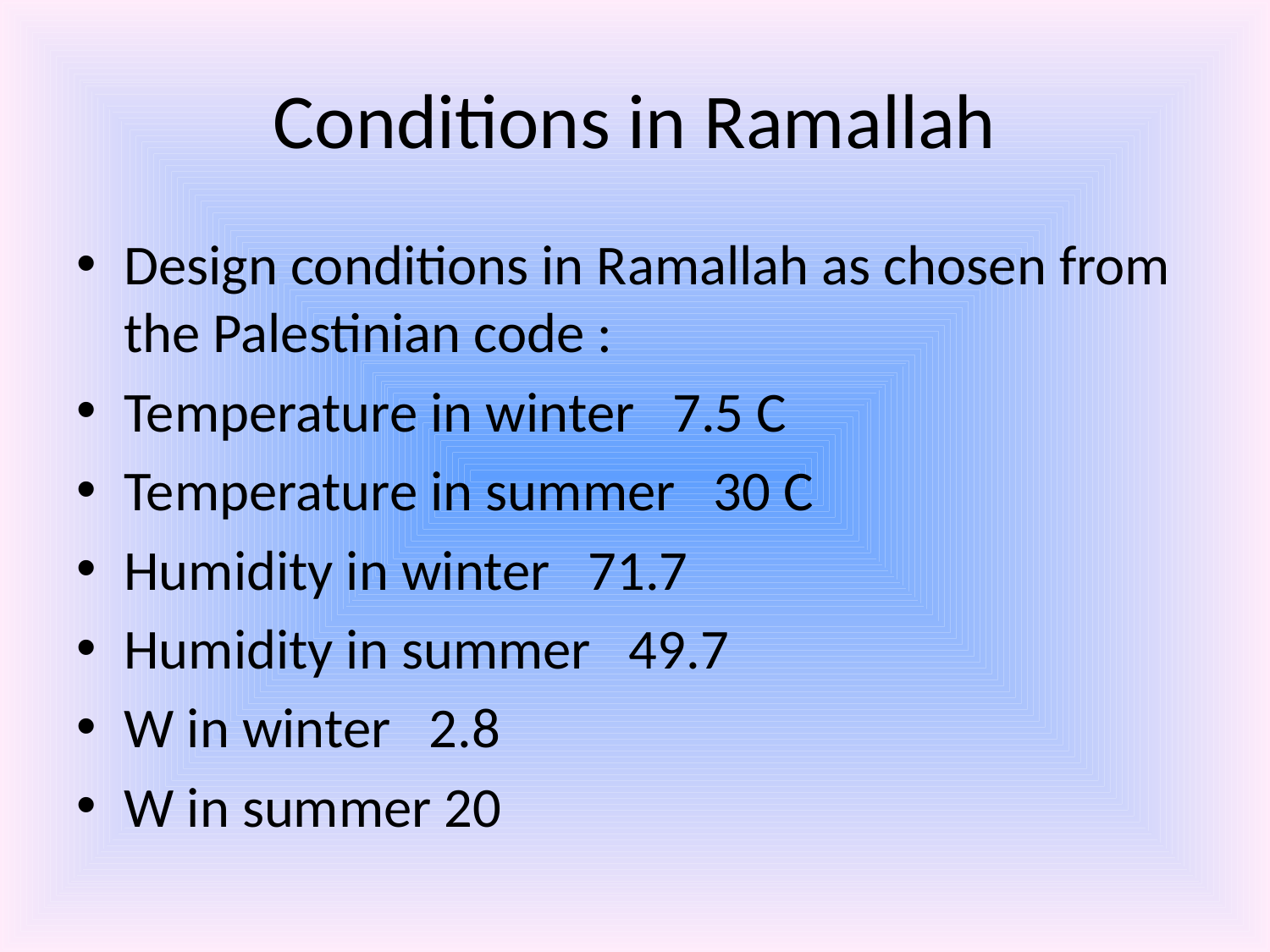

# Conditions in Ramallah
Design conditions in Ramallah as chosen from the Palestinian code :
Temperature in winter   7.5 C
Temperature in summer   30 C
Humidity in winter   71.7
Humidity in summer   49.7
W in winter   2.8
W in summer 20